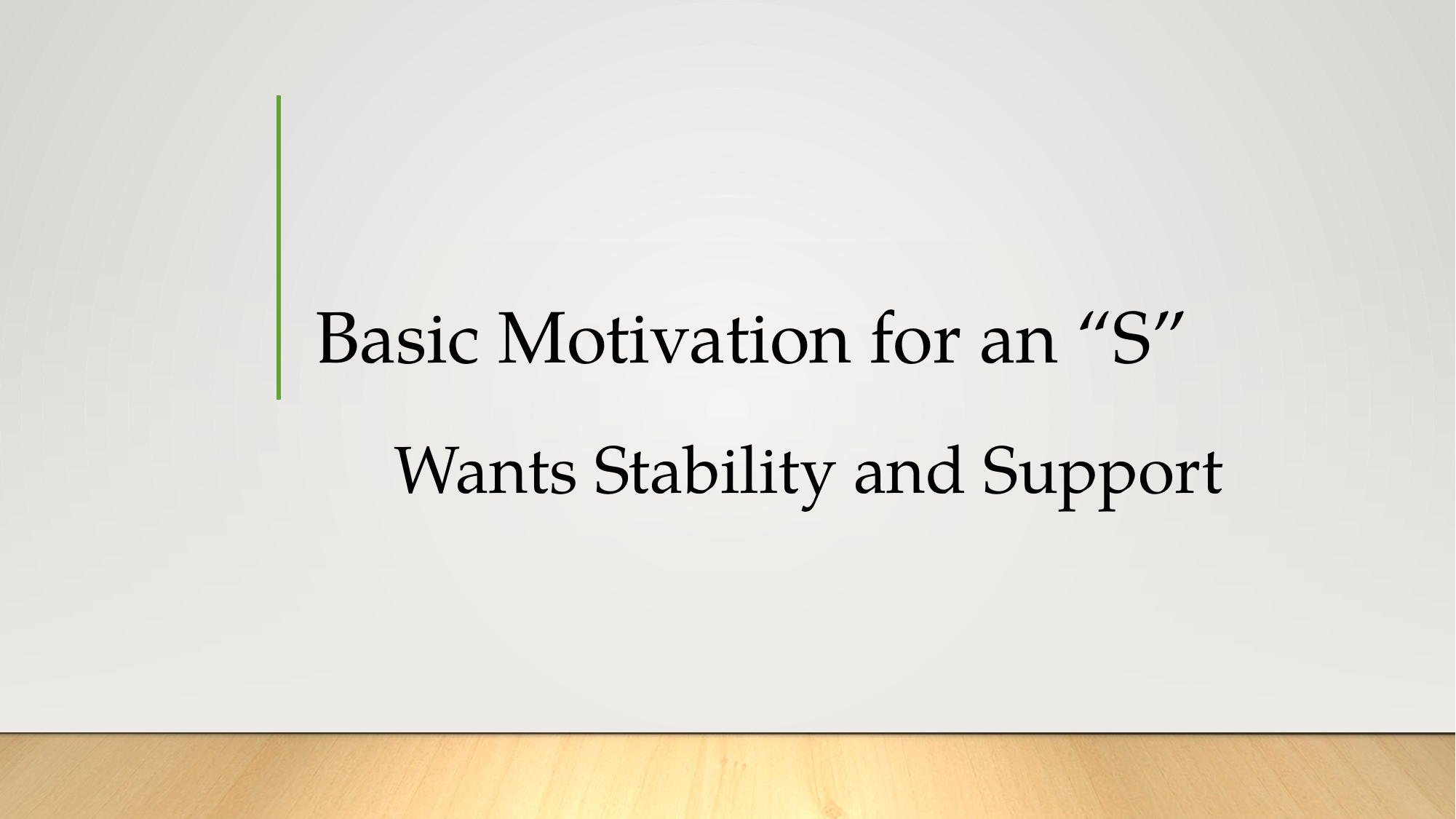

# Basic Motivation for an “S”
Wants Stability and Support